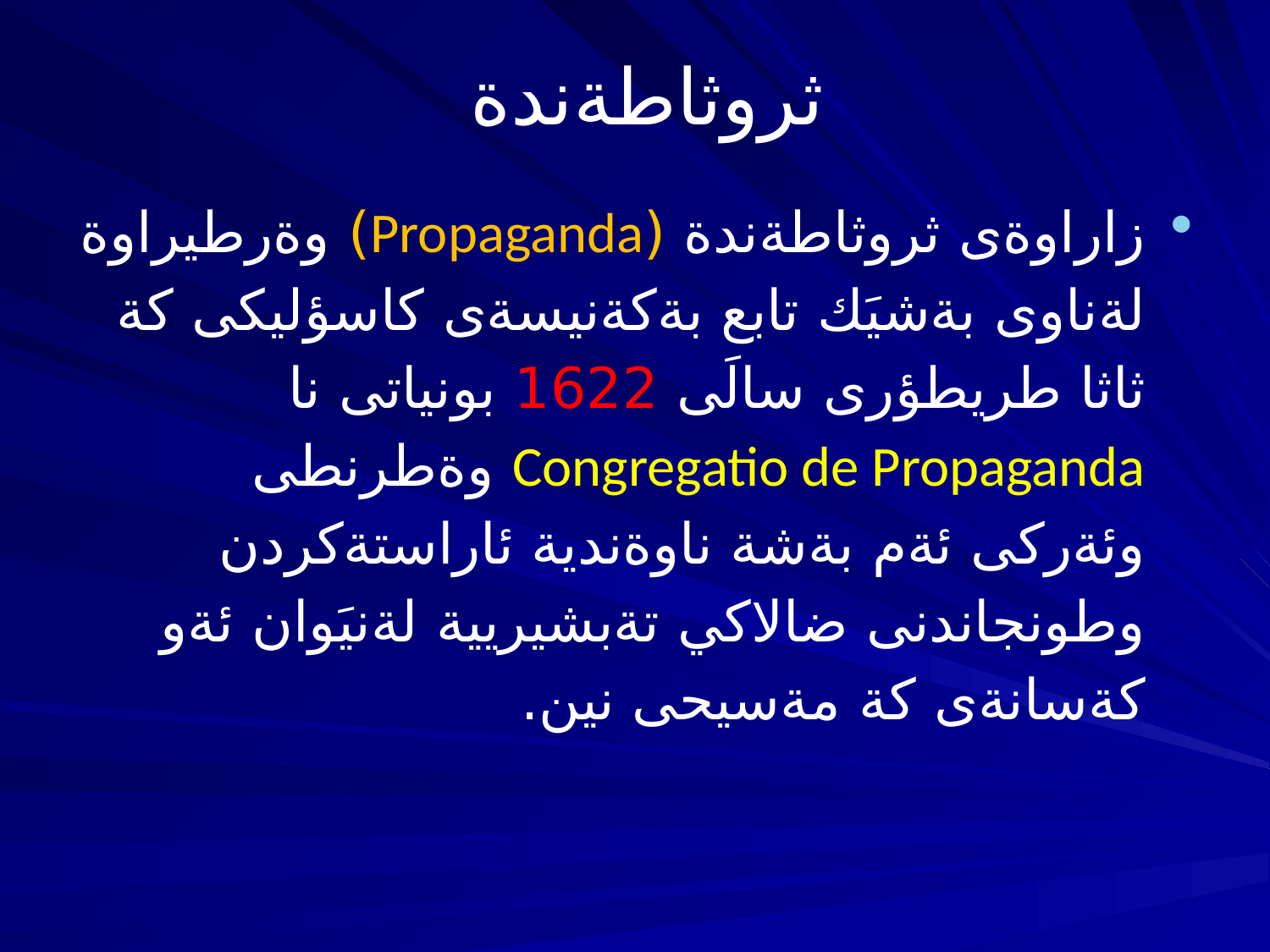

# ثروثاطةندة
زاراوةى ثروثاطةندة (Propaganda) وةرطيراوة لةناوى بةشيَك تابع بةكةنيسةى كاسؤليكى كة ثاثا طريطؤرى سالَى 1622 بونياتى نا Congregatio de Propaganda وةطرنطى وئةركى ئةم بةشة ناوةندية ئاراستةكردن وطونجاندنى ضالاكي تةبشيريية لةنيَوان ئةو كةسانةى كة مةسيحى نين.